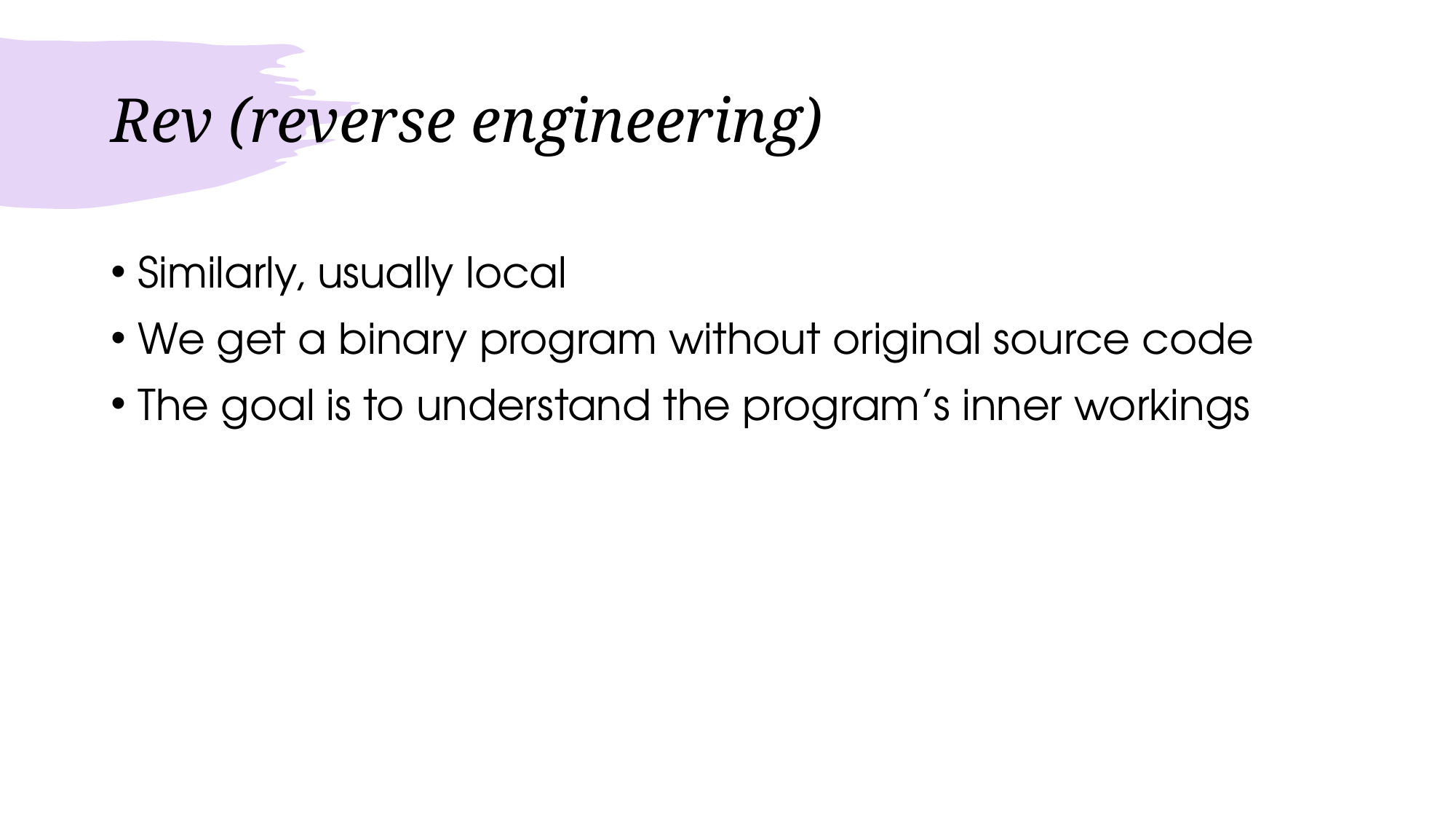

# Rev (reverse engineering)
Similarly, usually local
We get a binary program without original source code
The goal is to understand the program’s inner workings